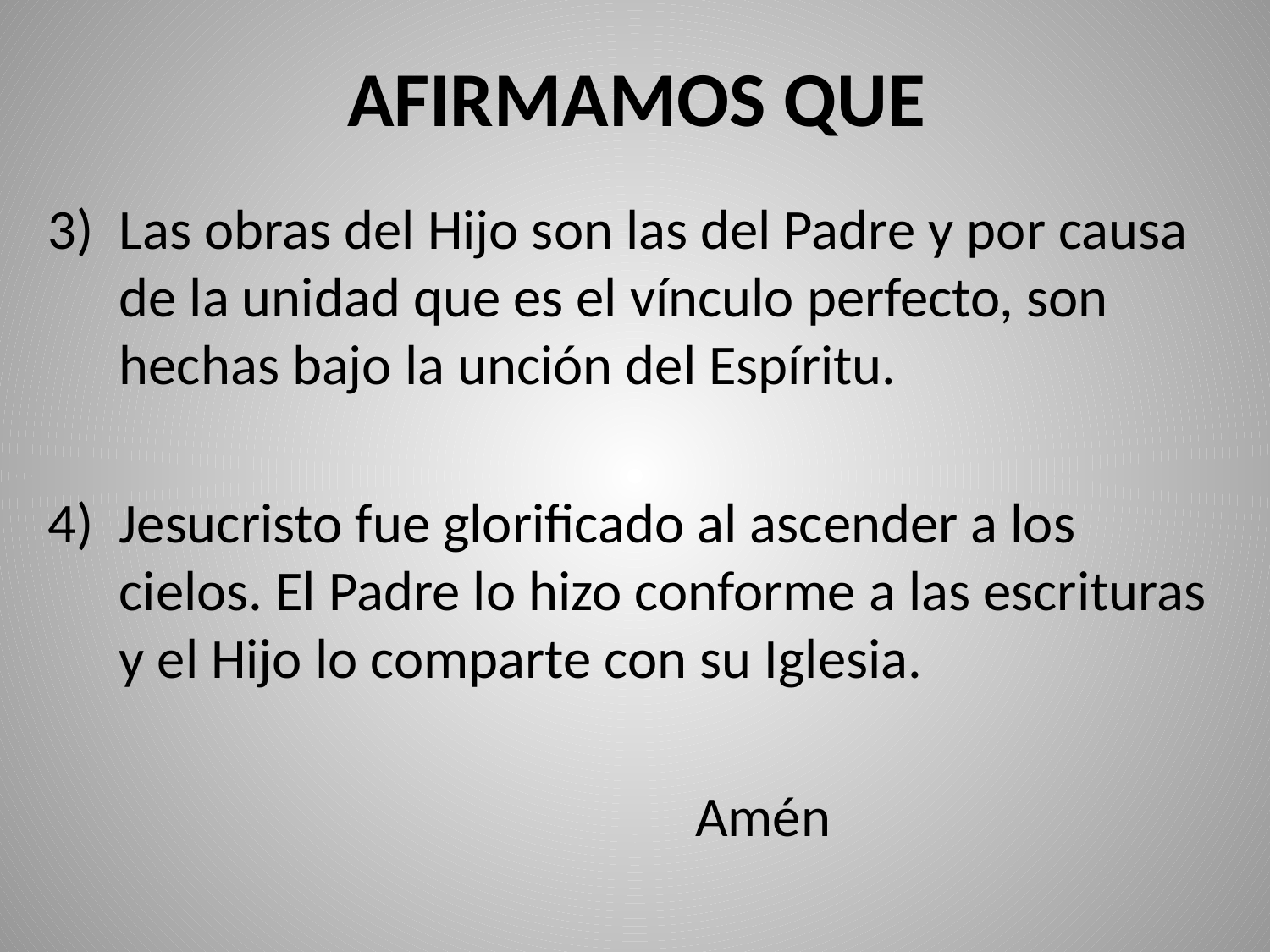

# AFIRMAMOS QUE
Las obras del Hijo son las del Padre y por causa de la unidad que es el vínculo perfecto, son hechas bajo la unción del Espíritu.

Jesucristo fue glorificado al ascender a los cielos. El Padre lo hizo conforme a las escrituras y el Hijo lo comparte con su Iglesia.

                                                   Amén